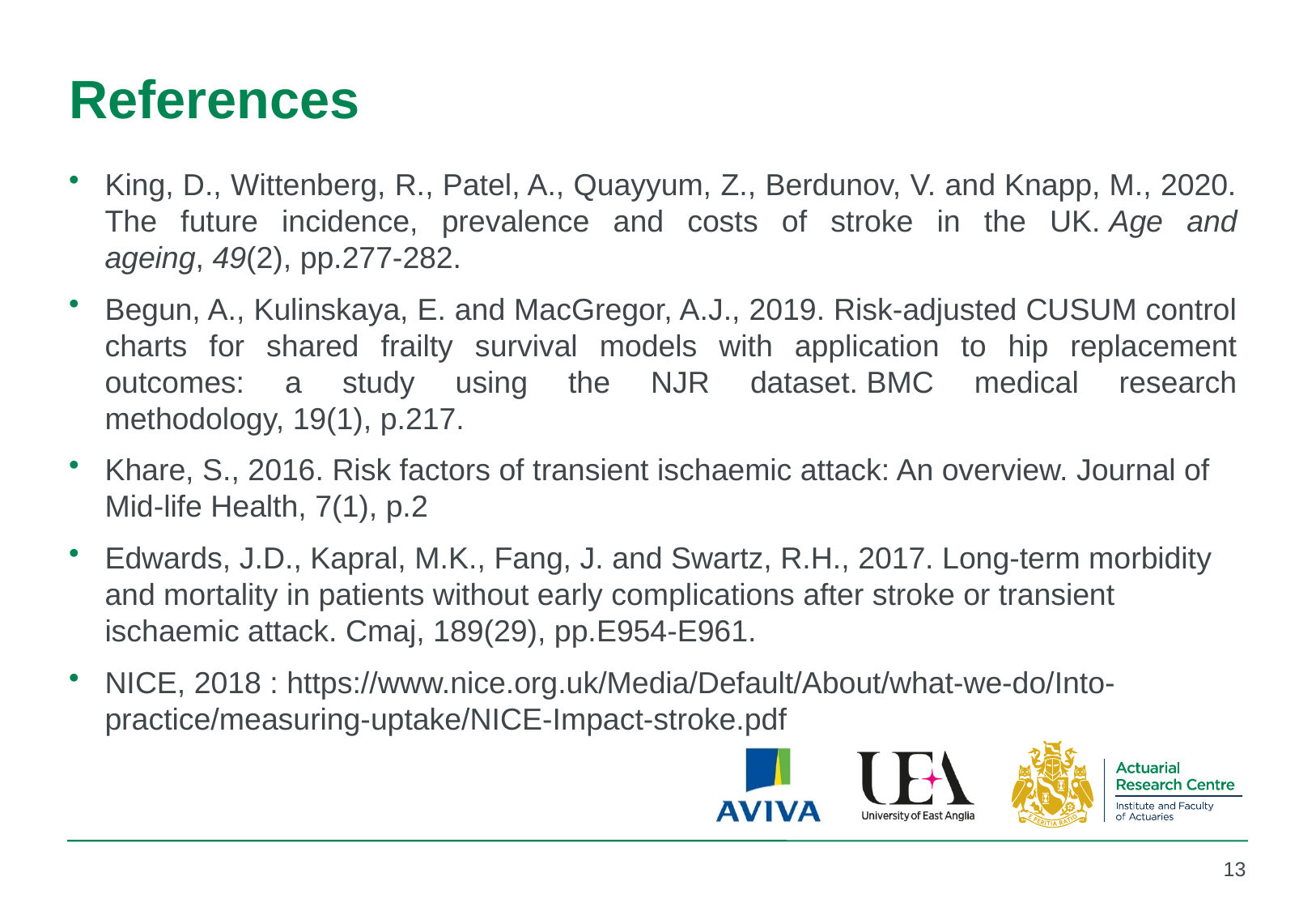

# References
King, D., Wittenberg, R., Patel, A., Quayyum, Z., Berdunov, V. and Knapp, M., 2020. The future incidence, prevalence and costs of stroke in the UK. Age and ageing, 49(2), pp.277-282.
Begun, A., Kulinskaya, E. and MacGregor, A.J., 2019. Risk-adjusted CUSUM control charts for shared frailty survival models with application to hip replacement outcomes: a study using the NJR dataset. BMC medical research methodology, 19(1), p.217.
Khare, S., 2016. Risk factors of transient ischaemic attack: An overview. Journal of Mid-life Health, 7(1), p.2
Edwards, J.D., Kapral, M.K., Fang, J. and Swartz, R.H., 2017. Long-term morbidity and mortality in patients without early complications after stroke or transient ischaemic attack. Cmaj, 189(29), pp.E954-E961.
NICE, 2018 : https://www.nice.org.uk/Media/Default/About/what-we-do/Into-practice/measuring-uptake/NICE-Impact-stroke.pdf

13